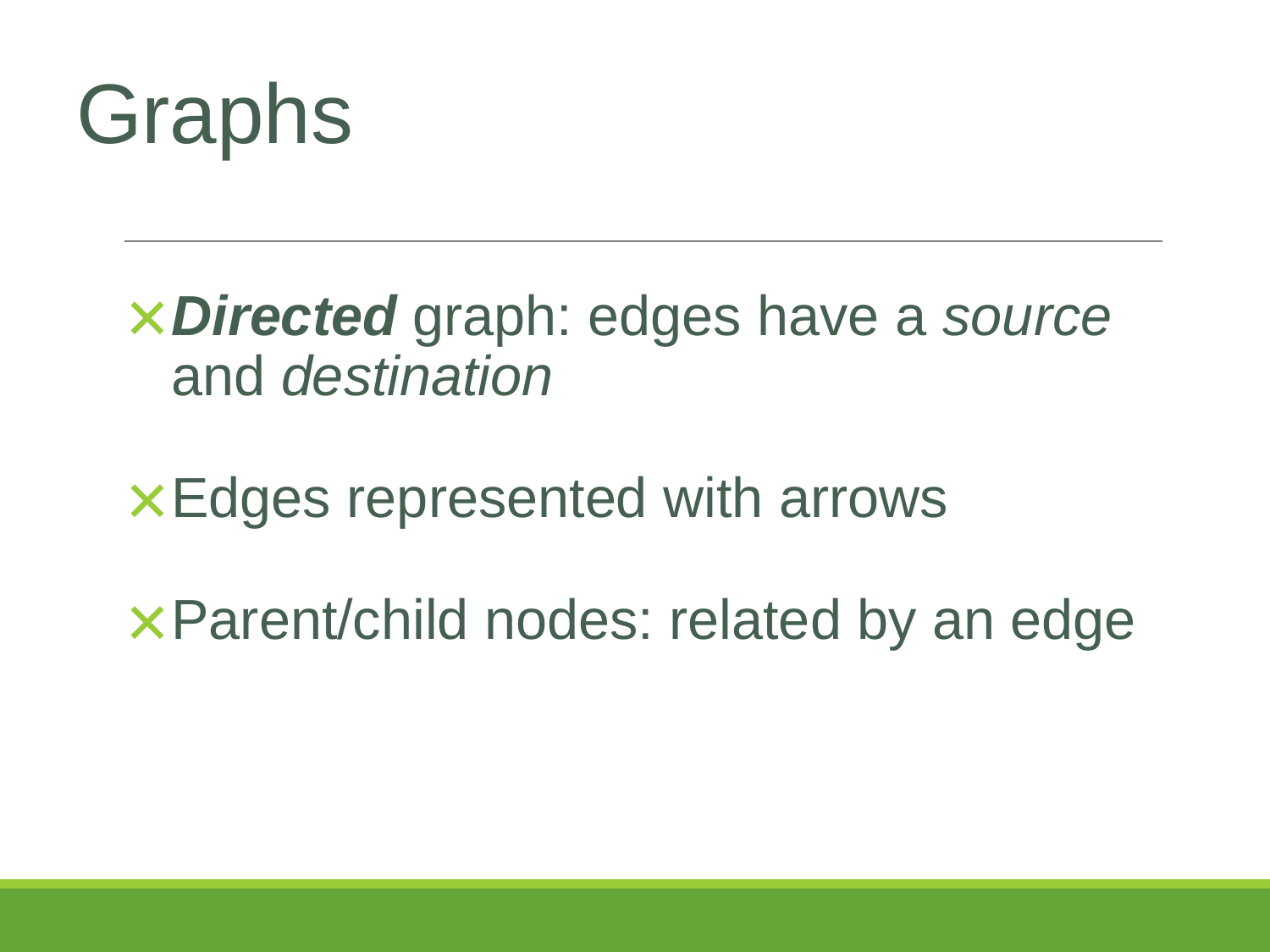

# Graphs
Directed graph: edges have a source and destination

Edges represented with arrows

Parent/child nodes: related by an edge